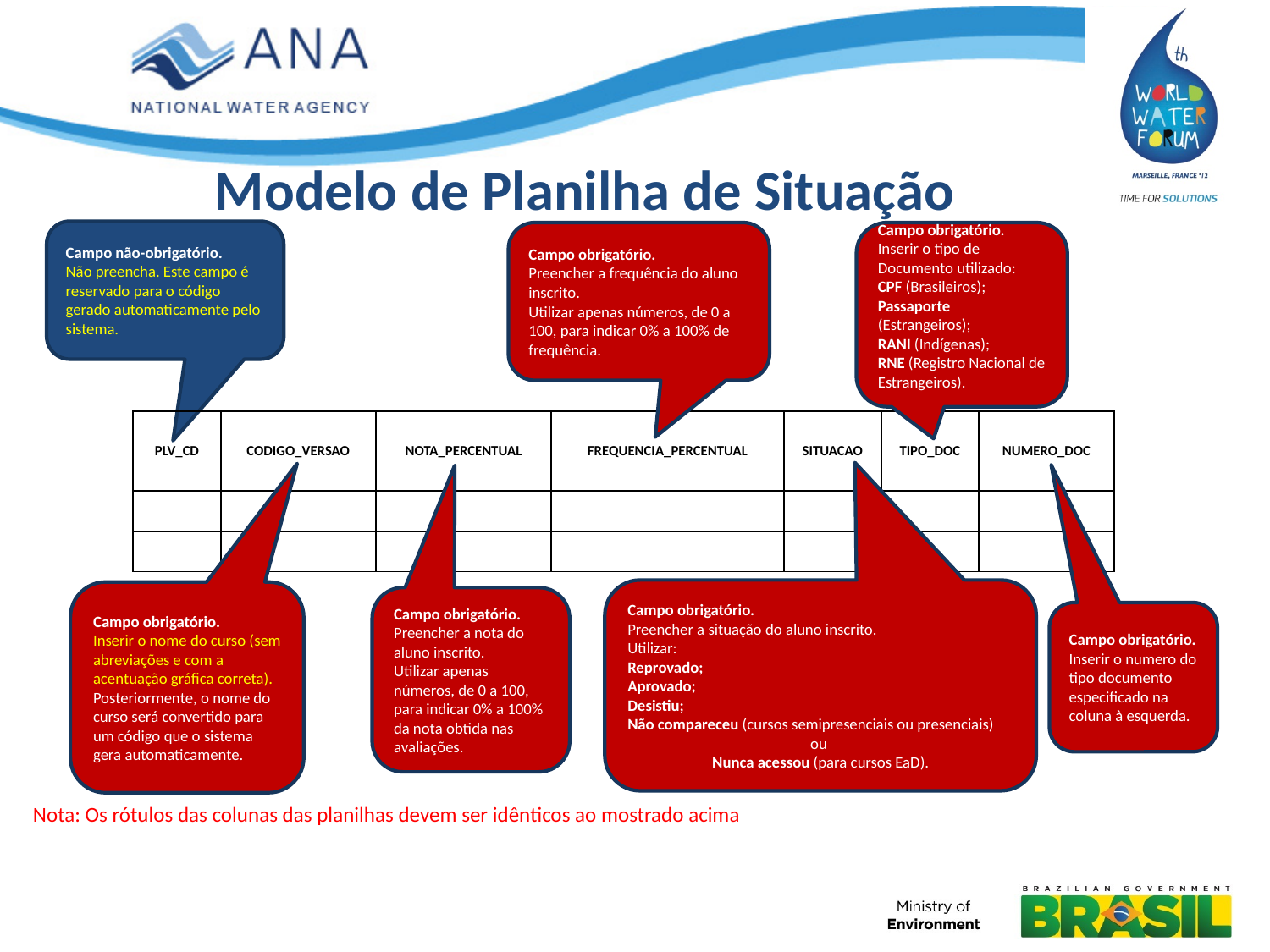

# Modelo de Planilha de Situação
Campo não-obrigatório.
Não preencha. Este campo é reservado para o código gerado automaticamente pelo sistema.
Campo obrigatório.
Preencher a frequência do aluno inscrito.
Utilizar apenas números, de 0 a 100, para indicar 0% a 100% de frequência.
Campo obrigatório.
Inserir o tipo de Documento utilizado:
CPF (Brasileiros);
Passaporte (Estrangeiros);
RANI (Indígenas);
RNE (Registro Nacional de Estrangeiros).

| PLV\_CD | CODIGO\_VERSAO | NOTA\_PERCENTUAL | FREQUENCIA\_PERCENTUAL | SITUACAO | TIPO\_DOC | NUMERO\_DOC |
| --- | --- | --- | --- | --- | --- | --- |
|  |  |  |  |  |  |  |
|  |  |  |  |  |  |  |
Campo obrigatório.
Preencher a situação do aluno inscrito.
Utilizar:
Reprovado;
Aprovado;
Desistiu;
Não compareceu (cursos semipresenciais ou presenciais)
ou
Nunca acessou (para cursos EaD).
Campo obrigatório.
Inserir o nome do curso (sem abreviações e com a acentuação gráfica correta).
Posteriormente, o nome do curso será convertido para um código que o sistema gera automaticamente.
Campo obrigatório.
Preencher a nota do aluno inscrito.
Utilizar apenas números, de 0 a 100, para indicar 0% a 100% da nota obtida nas avaliações.
Campo obrigatório.
Inserir o numero do tipo documento especificado na coluna à esquerda.
Nota: Os rótulos das colunas das planilhas devem ser idênticos ao mostrado acima